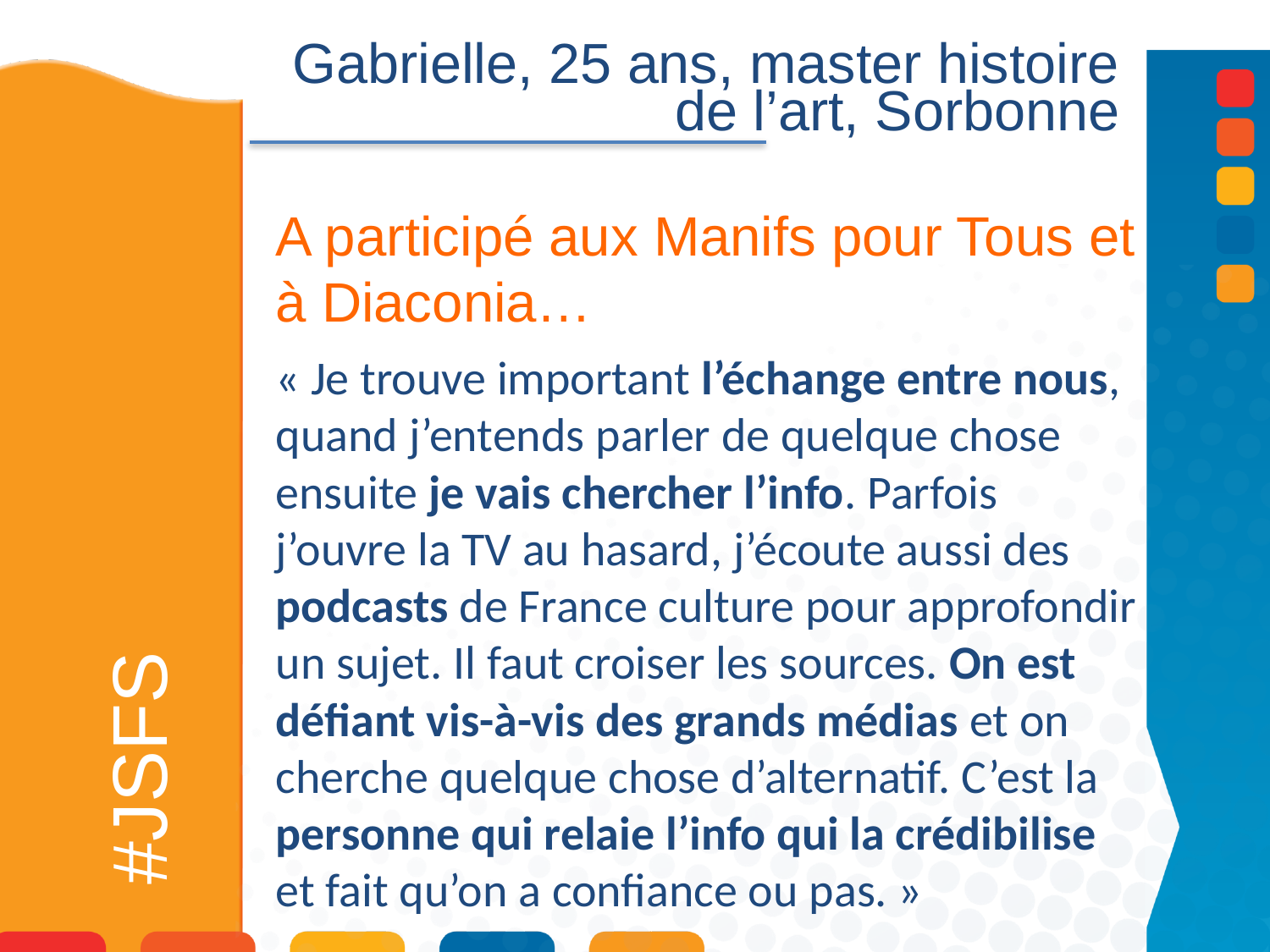

Gabrielle, 25 ans, master histoire de l’art, Sorbonne
A participé aux Manifs pour Tous et à Diaconia…
« Je trouve important l’échange entre nous, quand j’entends parler de quelque chose ensuite je vais chercher l’info. Parfois j’ouvre la TV au hasard, j’écoute aussi des podcasts de France culture pour approfondir un sujet. Il faut croiser les sources. On est défiant vis-à-vis des grands médias et on cherche quelque chose d’alternatif. C’est la personne qui relaie l’info qui la crédibilise et fait qu’on a confiance ou pas. »
# #JSFS